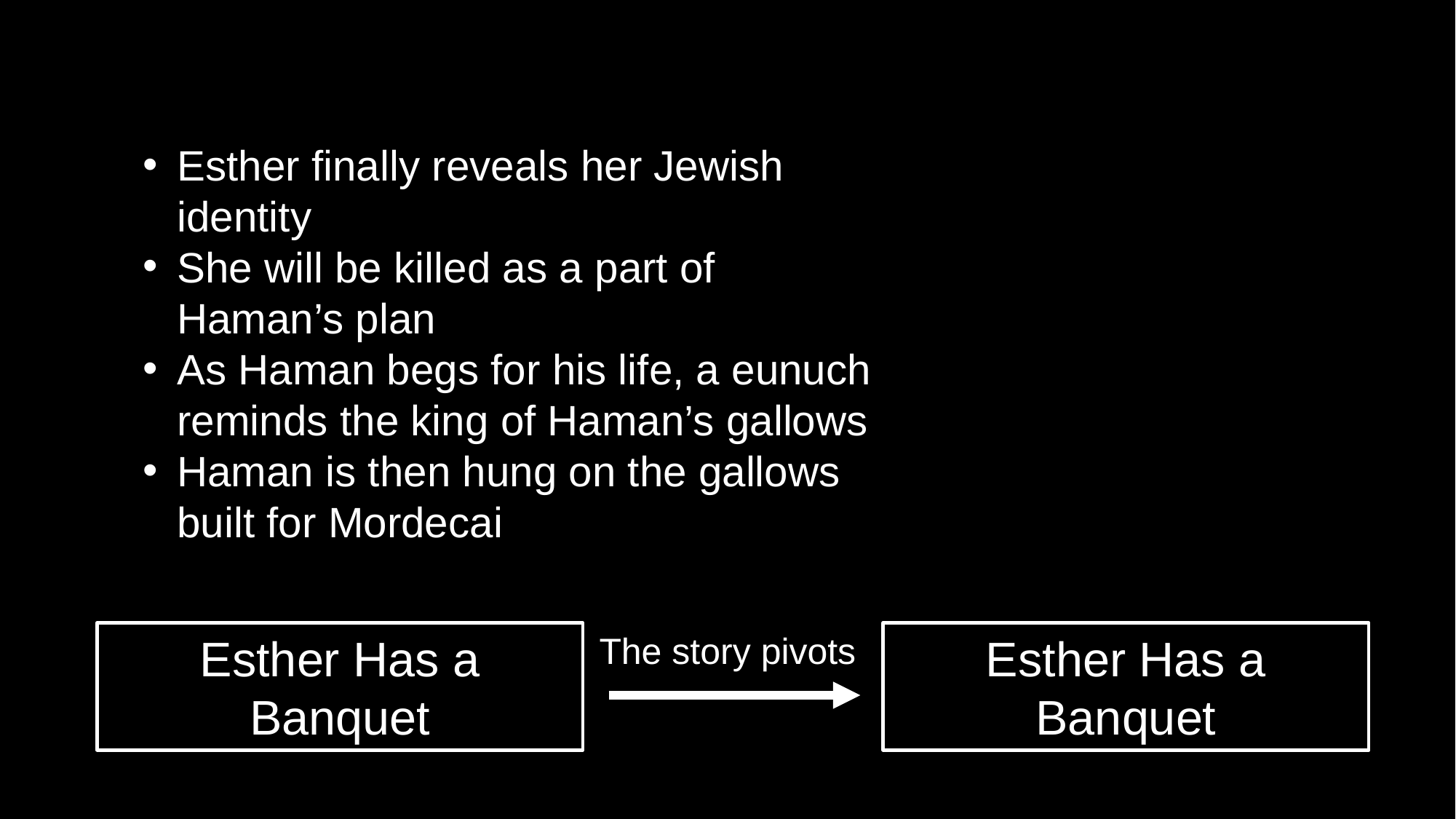

Esther finally reveals her Jewish identity
She will be killed as a part of Haman’s plan
As Haman begs for his life, a eunuch reminds the king of Haman’s gallows
Haman is then hung on the gallows built for Mordecai
Esther Has a Banquet
The story pivots
Esther Has a Banquet